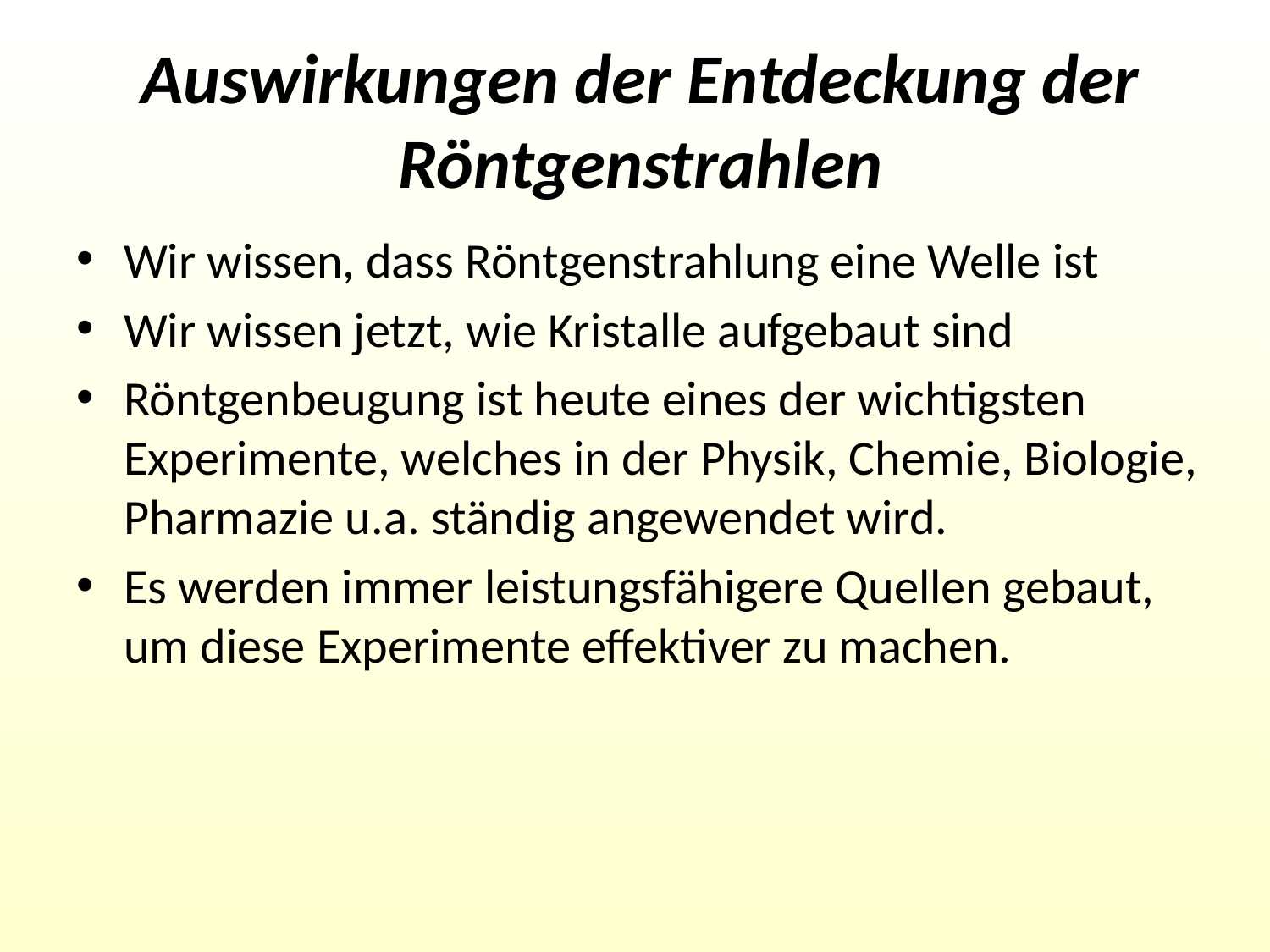

# Auswirkungen der Entdeckung der Röntgenstrahlen
Wir wissen, dass Röntgenstrahlung eine Welle ist
Wir wissen jetzt, wie Kristalle aufgebaut sind
Röntgenbeugung ist heute eines der wichtigsten Experimente, welches in der Physik, Chemie, Biologie, Pharmazie u.a. ständig angewendet wird.
Es werden immer leistungsfähigere Quellen gebaut, um diese Experimente effektiver zu machen.